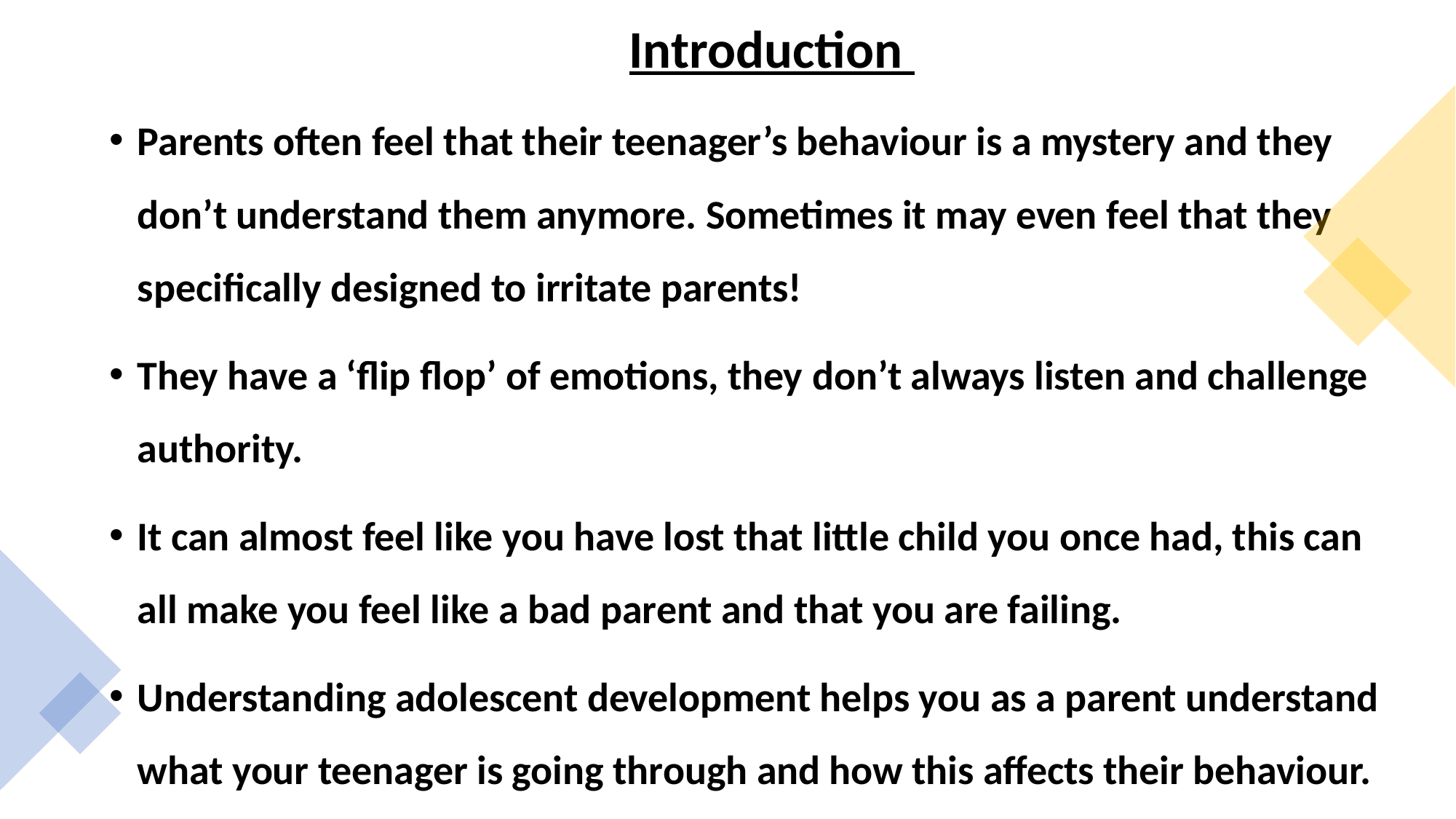

# Introduction
Parents often feel that their teenager’s behaviour is a mystery and they don’t understand them anymore. Sometimes it may even feel that they specifically designed to irritate parents!
They have a ‘flip flop’ of emotions, they don’t always listen and challenge authority.
It can almost feel like you have lost that little child you once had, this can all make you feel like a bad parent and that you are failing.
Understanding adolescent development helps you as a parent understand what your teenager is going through and how this affects their behaviour.